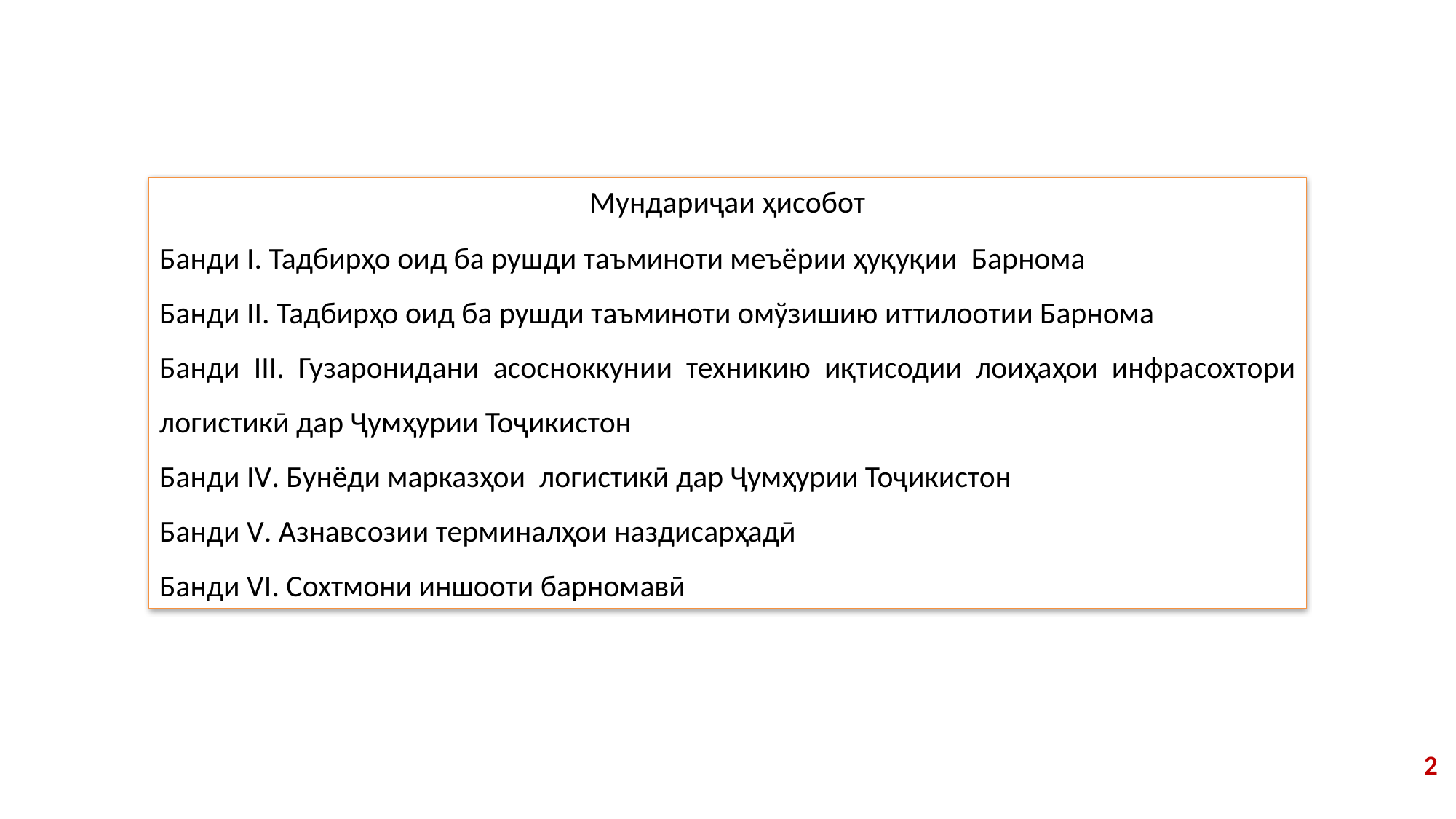

Мундариҷаи ҳисобот

Банди I. Тадбирҳо оид ба рушди таъминоти меъёрии ҳуқуқии  Барнома
Банди II. Тадбирҳо оид ба рушди таъминоти омўзишию иттилоотии Барнома
Банди III. Гузаронидани асосноккунии техникию иқтисодии лоиҳаҳои инфрасохтори логистикӣ дар Ҷумҳурии Тоҷикистон
Банди IV. Бунёди марказҳои  логистикӣ дар Ҷумҳурии Тоҷикистон
Банди V. Азнавсозии терминалҳои наздисарҳадӣ
Банди VI. Сохтмони иншооти барномавӣ
2